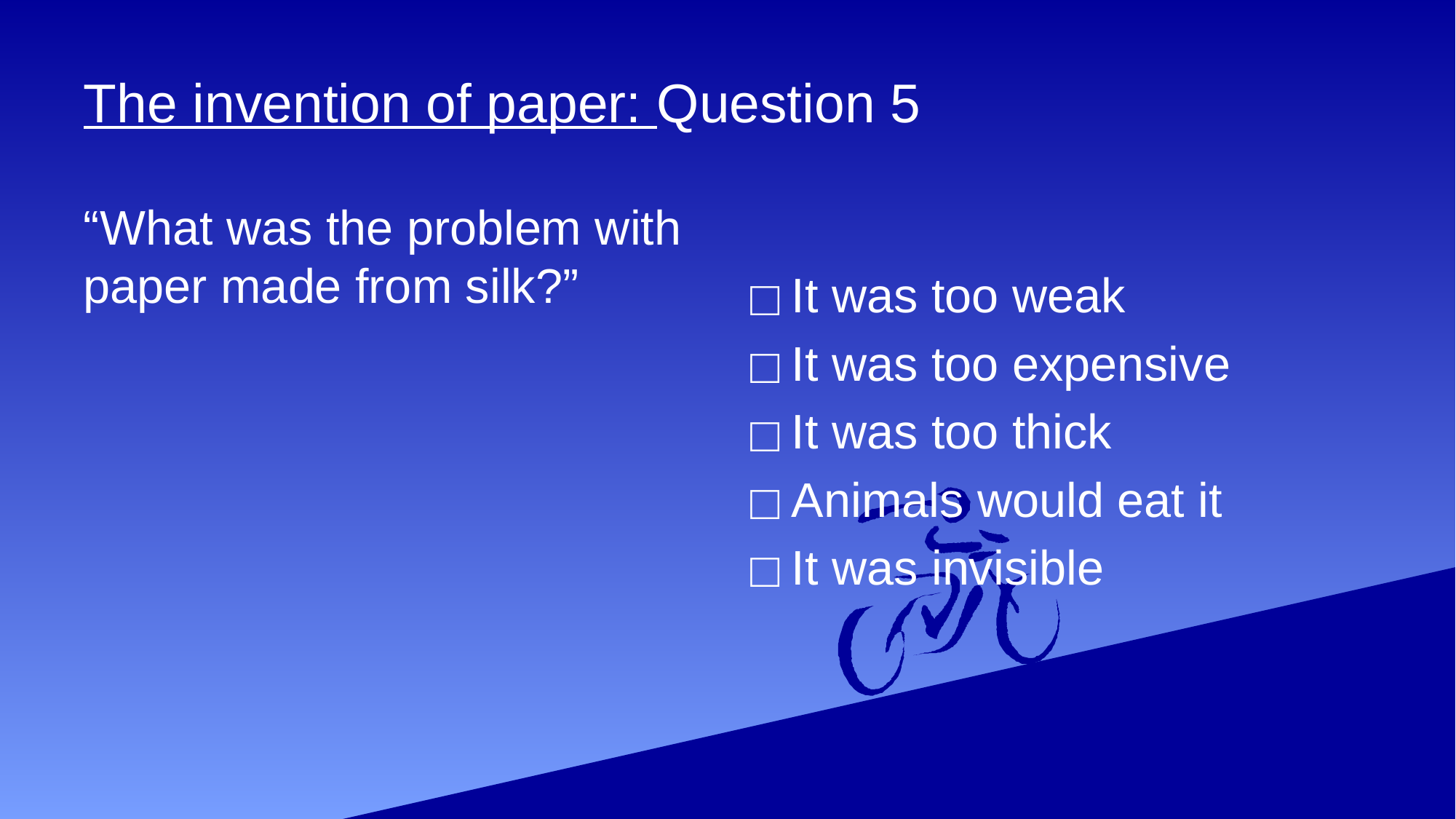

# The invention of paper: Question 5
“What was the problem with paper made from silk?”

It was too weak
It was too expensive
It was too thick
Animals would eat it
It was invisible